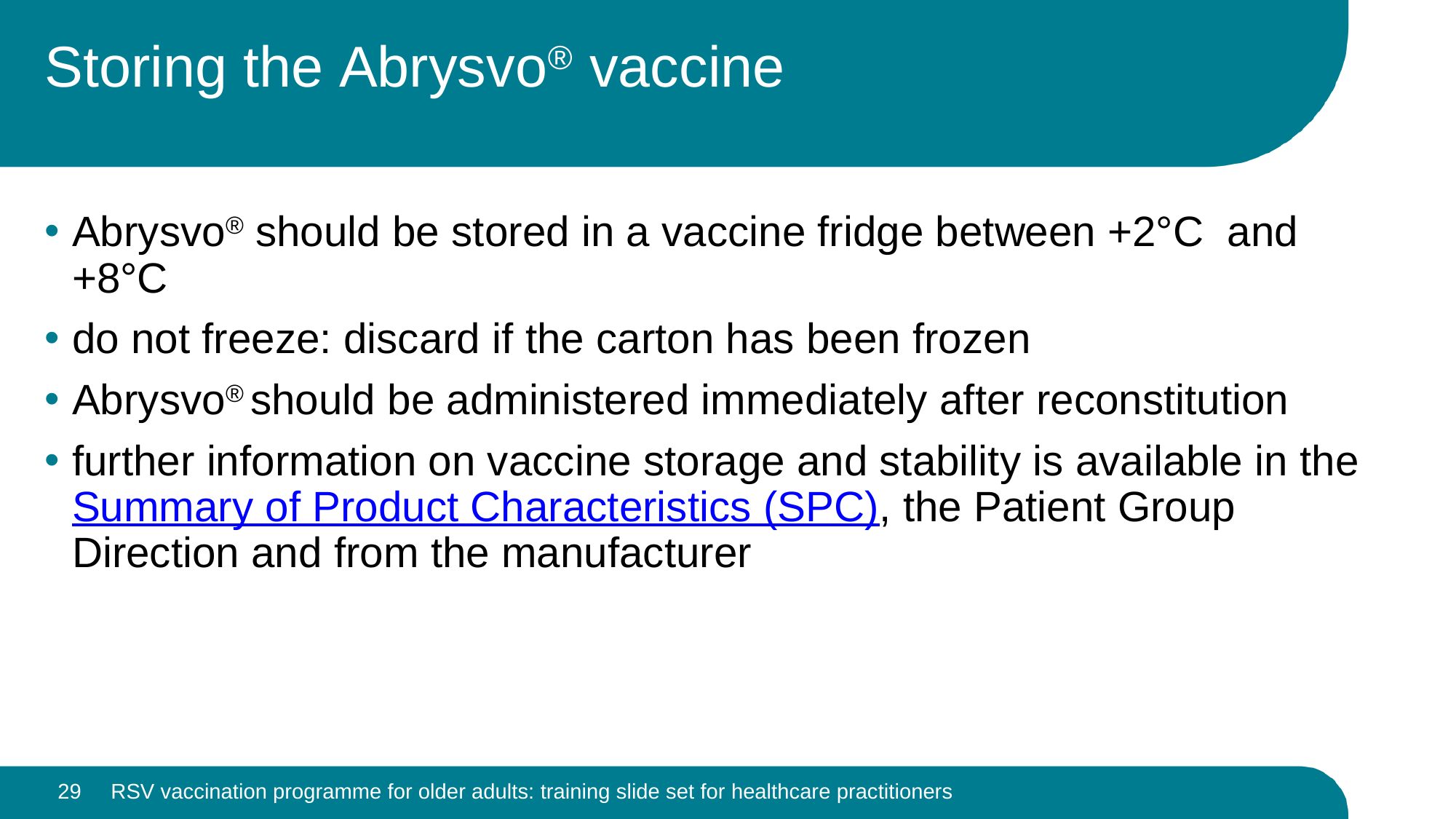

# Storing the Abrysvo® vaccine
Abrysvo® should be stored in a vaccine fridge between +2°C  and +8°C
do not freeze: discard if the carton has been frozen
Abrysvo® should be administered immediately after reconstitution
further information on vaccine storage and stability is available in the Summary of Product Characteristics (SPC), the Patient Group Direction and from the manufacturer
RSV vaccination programme for older adults: training slide set for healthcare practitioners
29